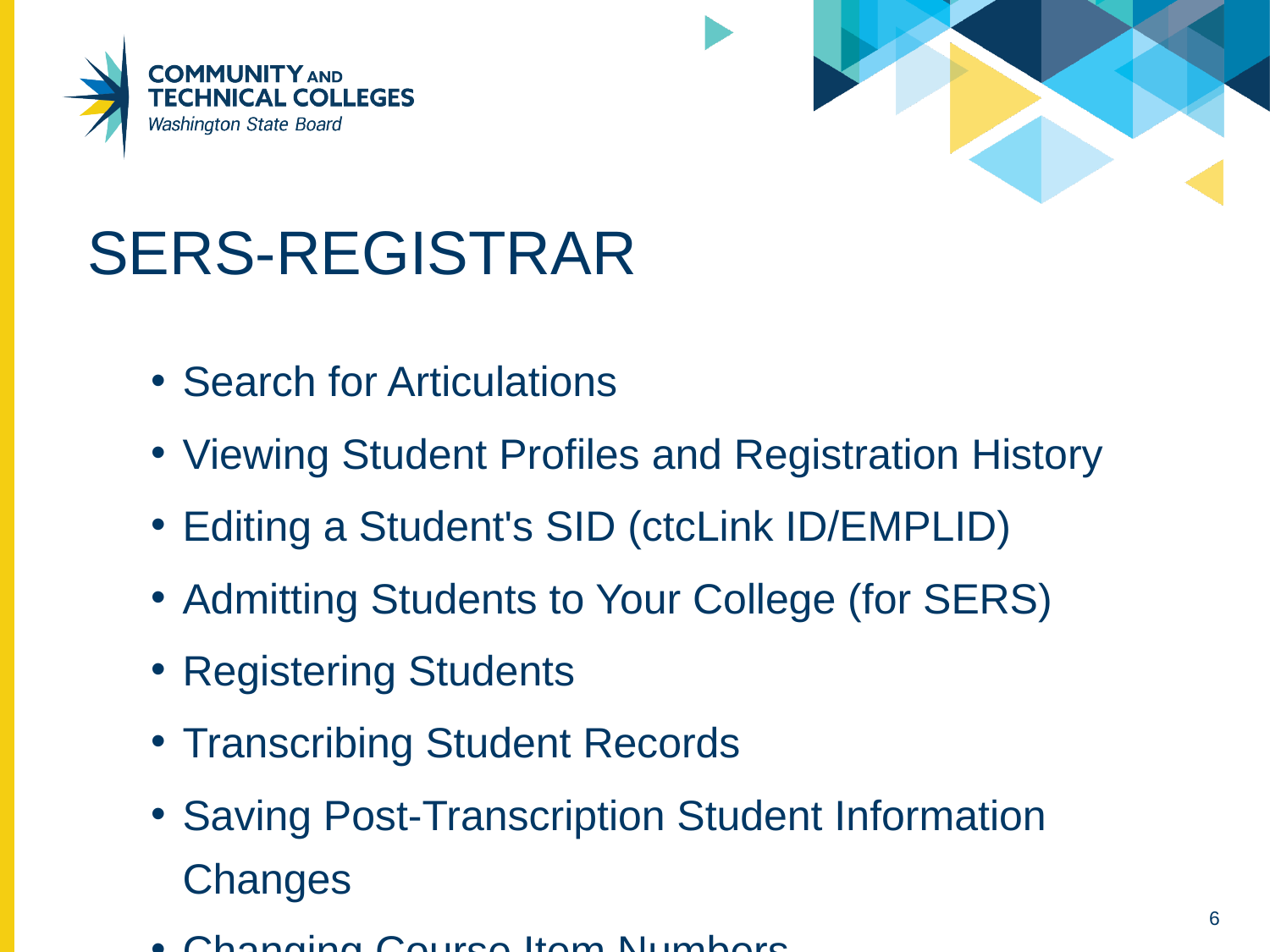

# Sers-registrar
Search for Articulations
Viewing Student Profiles and Registration History
Editing a Student's SID (ctcLink ID/EMPLID)
Admitting Students to Your College (for SERS)
Registering Students
Transcribing Student Records
Saving Post-Transcription Student Information Changes
Changing Course Item Numbers

6